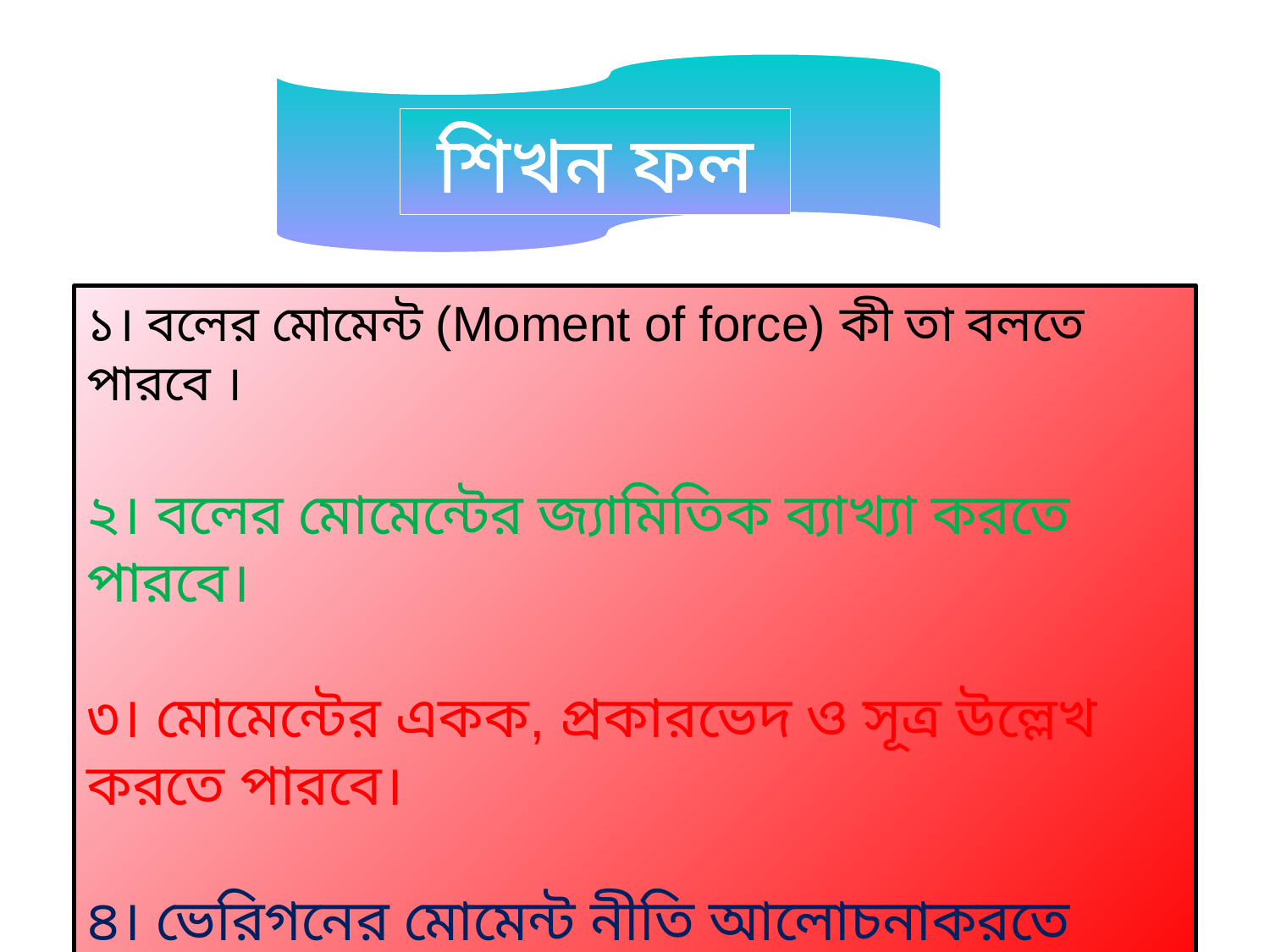

শিখন ফল
১। বলের মোমেন্ট (Moment of force) কী তা বলতে পারবে ।

২। বলের মোমেন্টের জ্যামিতিক ব্যাখ্যা করতে পারবে।

৩। মোমেন্টের একক, প্রকারভেদ ও সূত্র উল্লেখ করতে পারবে।

৪। ভেরিগনের মোমেন্ট নীতি আলোচনাকরতে পারবে।